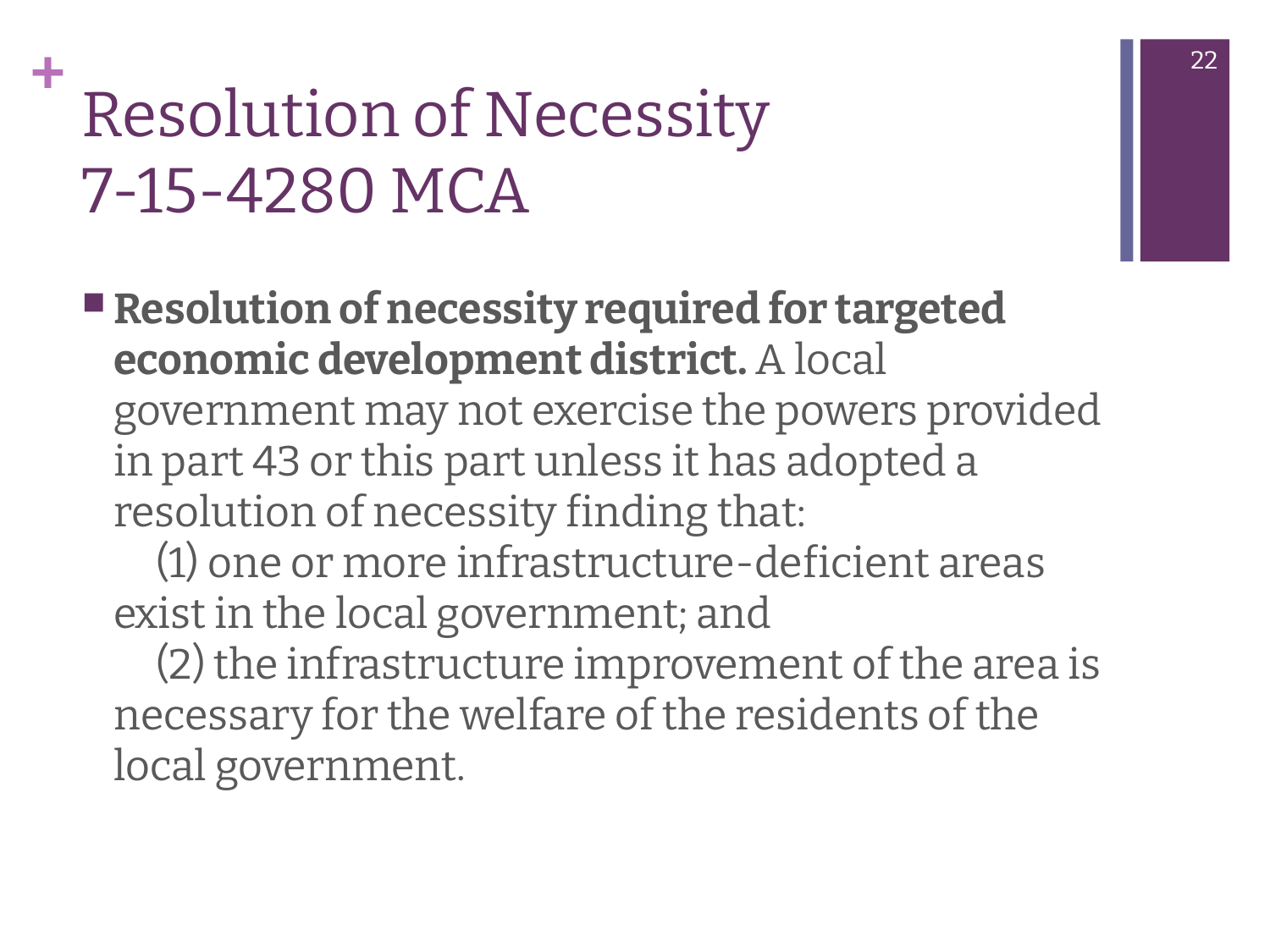

22
# Resolution of Necessity 7-15-4280 MCA
Resolution of necessity required for targeted economic development district. A local government may not exercise the powers provided in part 43 or this part unless it has adopted a resolution of necessity finding that:
     (1) one or more infrastructure-deficient areas exist in the local government; and
     (2) the infrastructure improvement of the area is necessary for the welfare of the residents of the local government.